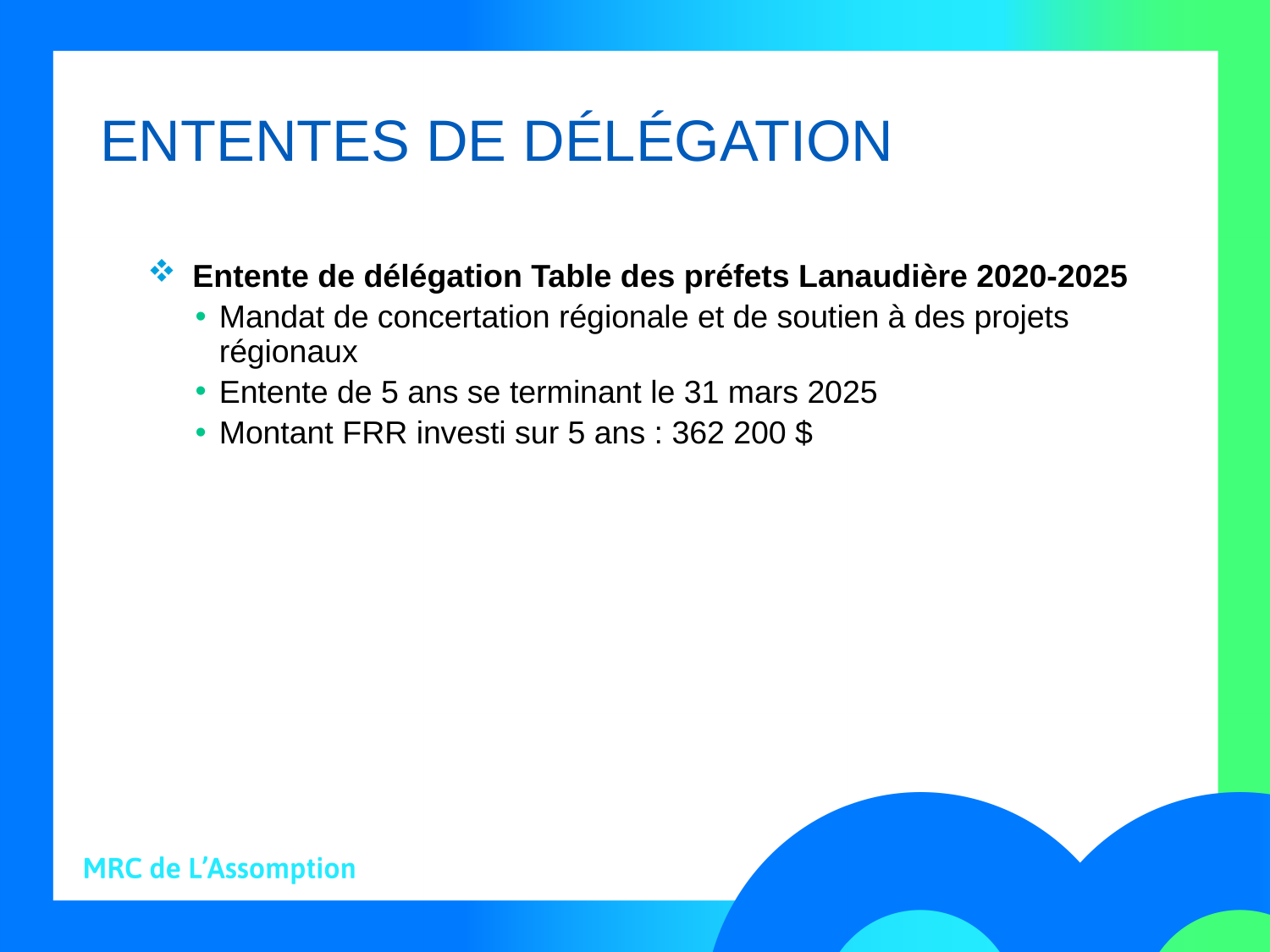

# ENTENTES DE DÉLÉGATION
  Entente de délégation Table des préfets Lanaudière 2020-2025
Mandat de concertation régionale et de soutien à des projets régionaux
Entente de 5 ans se terminant le 31 mars 2025
Montant FRR investi sur 5 ans : 362 200 $